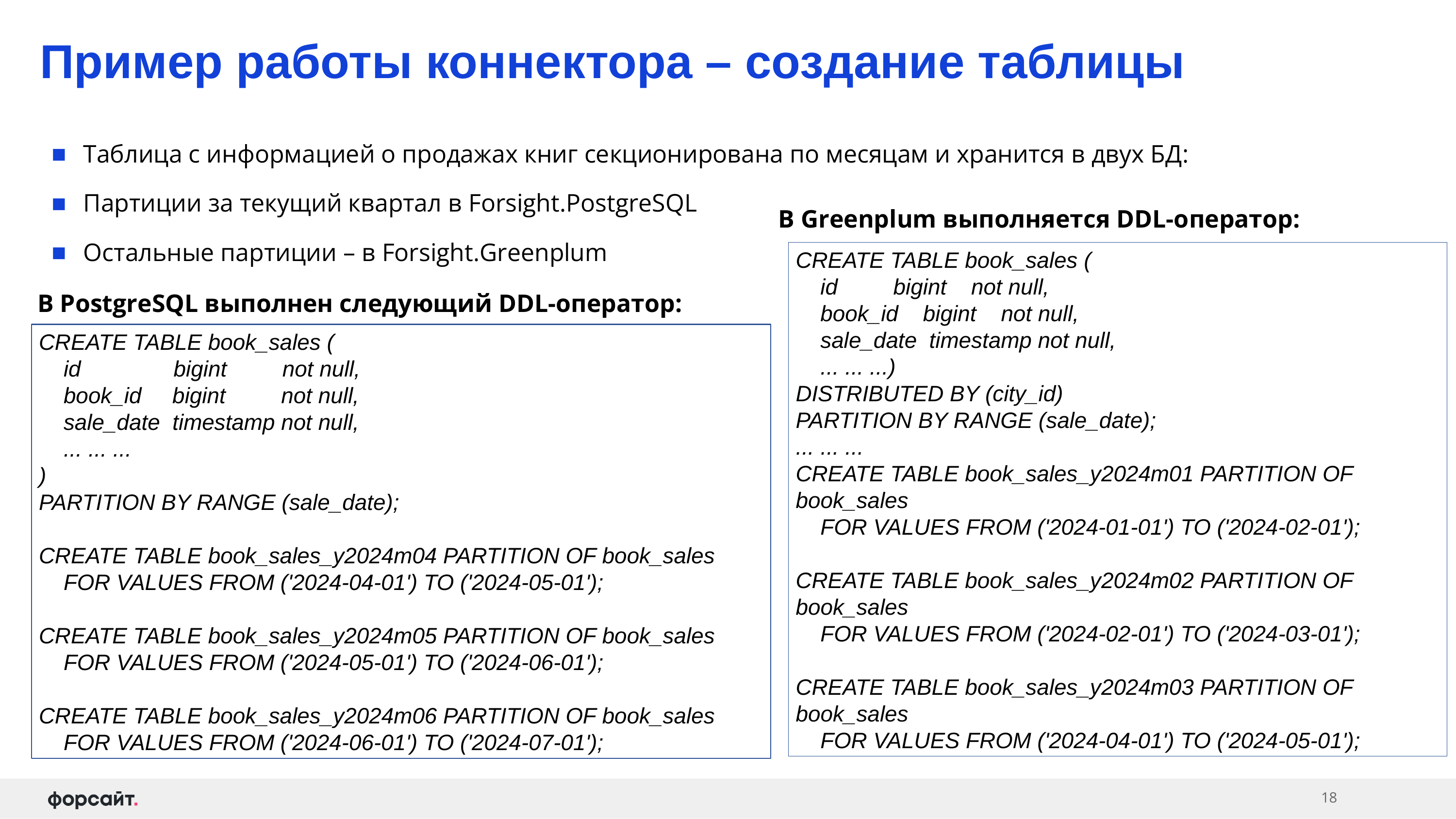

# Пример работы коннектора – создание таблицы
Таблица с информацией о продажах книг секционирована по месяцам и хранится в двух БД:
Партиции за текущий квартал в Forsight.PostgreSQL
Остальные партиции – в Forsight.Greenplum
В Greenplum выполняется DDL-оператор:
CREATE TABLE book_sales (
    id         bigint    not null,
    book_id    bigint    not null,
    sale_date  timestamp not null,
    ... ... ...)
DISTRIBUTED BY (city_id)
PARTITION BY RANGE (sale_date);
... ... ...
CREATE TABLE book_sales_y2024m01 PARTITION OF book_sales
    FOR VALUES FROM ('2024-01-01') TO ('2024-02-01');

CREATE TABLE book_sales_y2024m02 PARTITION OF book_sales
    FOR VALUES FROM ('2024-02-01') TO ('2024-03-01');

CREATE TABLE book_sales_y2024m03 PARTITION OF book_sales
    FOR VALUES FROM ('2024-04-01') TO ('2024-05-01');
В PostgreSQL выполнен следующий DDL-оператор:
CREATE TABLE book_sales (
    id               bigint         not null,
    book_id     bigint         not null,
    sale_date  timestamp not null,
    ... ... ...
)
PARTITION BY RANGE (sale_date);

CREATE TABLE book_sales_y2024m04 PARTITION OF book_sales
    FOR VALUES FROM ('2024-04-01') TO ('2024-05-01');

CREATE TABLE book_sales_y2024m05 PARTITION OF book_sales
    FOR VALUES FROM ('2024-05-01') TO ('2024-06-01');

CREATE TABLE book_sales_y2024m06 PARTITION OF book_sales
    FOR VALUES FROM ('2024-06-01') TO ('2024-07-01');
18